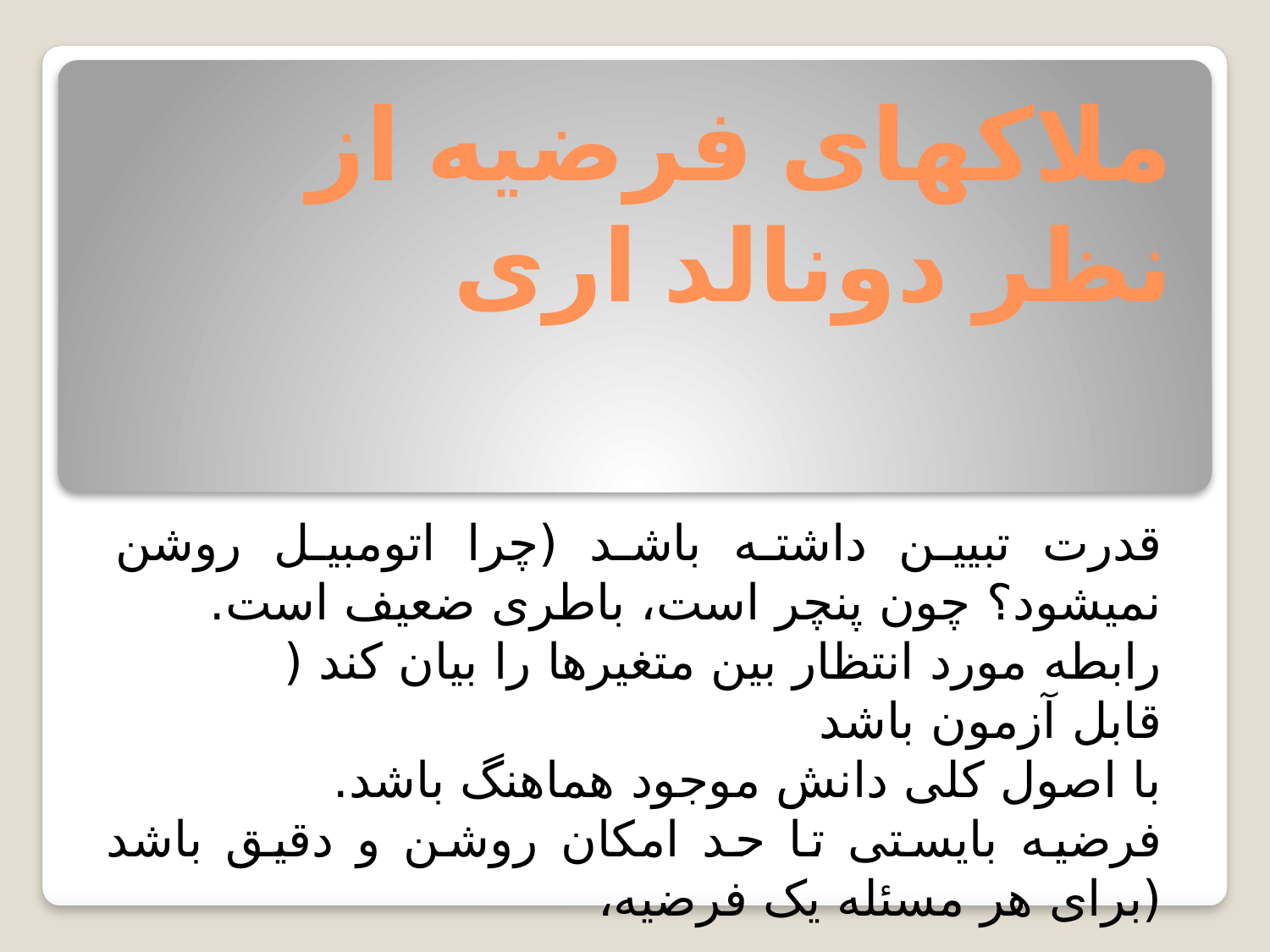

# ملاکهای فرضیه از نظر دونالد اری
قدرت تبیین داشته باشد (چرا اتومبیل روشن نمیشود؟ چون پنچر است، باطری ضعیف است.
رابطه مورد انتظار بین متغیرها را بیان کند (
قابل آزمون باشد
با اصول کلی دانش موجود هماهنگ باشد.
فرضیه بایستی تا حد امکان روشن و دقیق باشد (برای هر مسئله یک فرضیه،